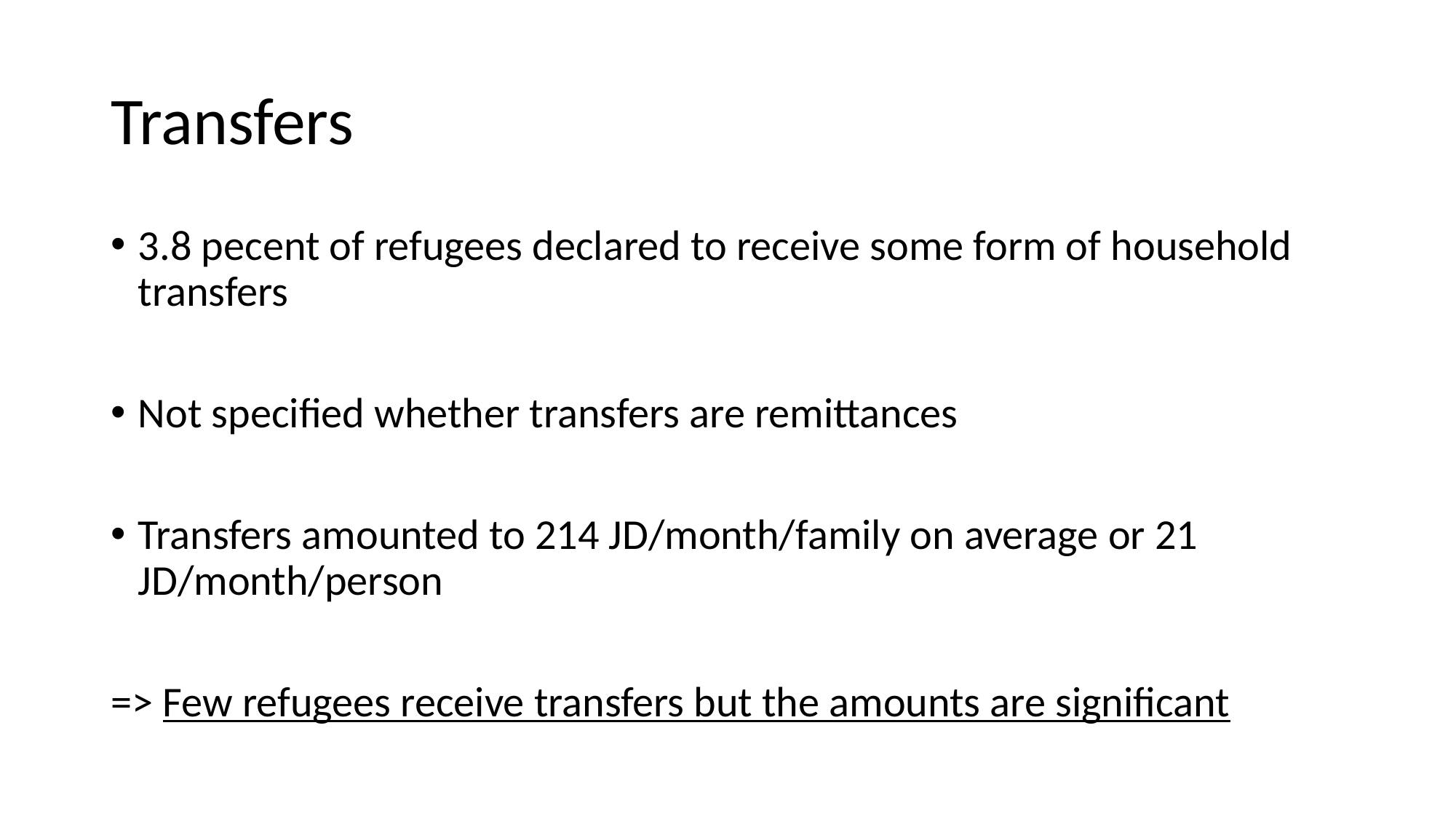

# Transfers
3.8 pecent of refugees declared to receive some form of household transfers

Not specified whether transfers are remittances

Transfers amounted to 214 JD/month/family on average or 21 JD/month/person

=> Few refugees receive transfers but the amounts are significant